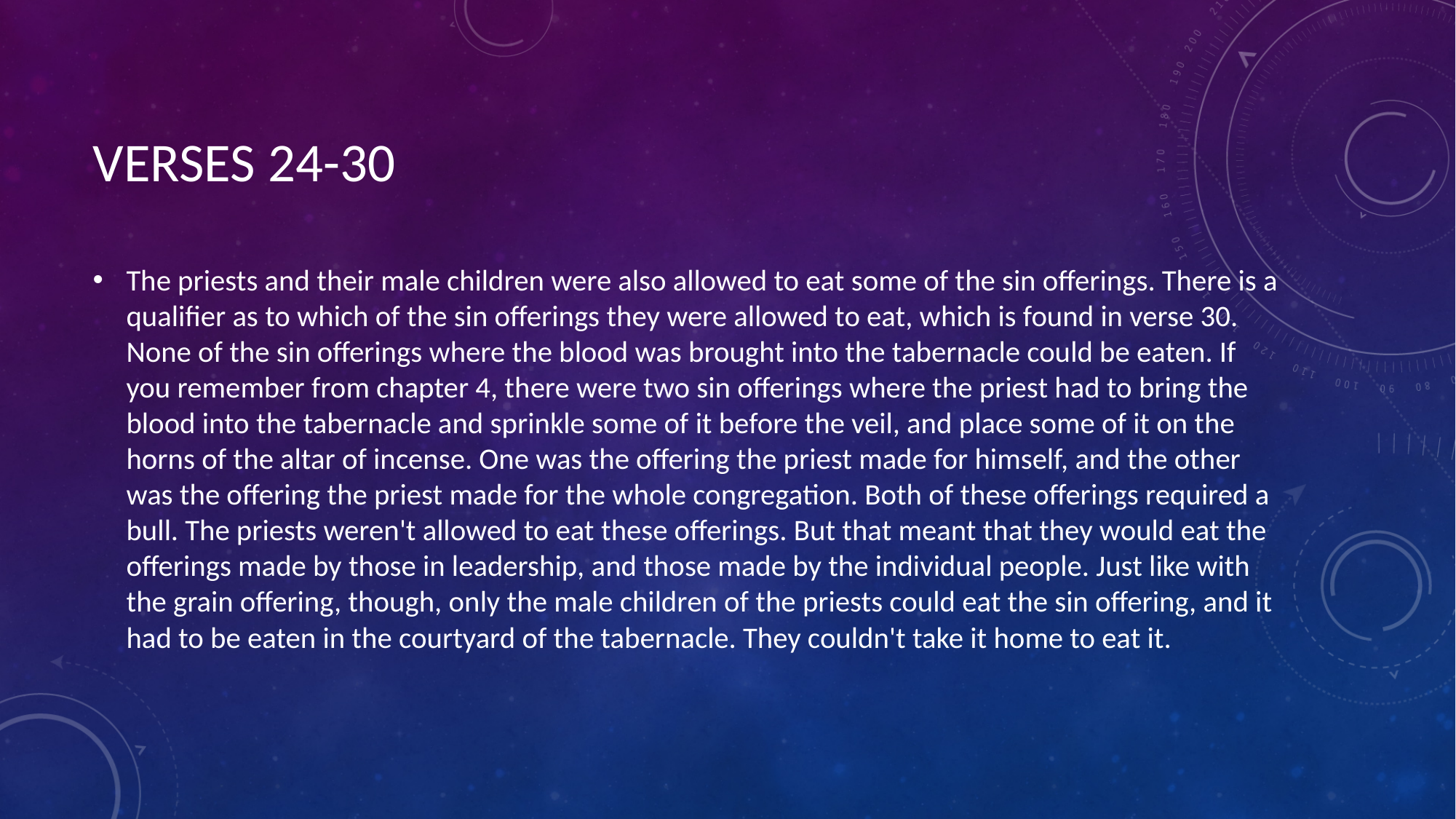

# Verses 24-30
The priests and their male children were also allowed to eat some of the sin offerings. There is a qualifier as to which of the sin offerings they were allowed to eat, which is found in verse 30. None of the sin offerings where the blood was brought into the tabernacle could be eaten. If you remember from chapter 4, there were two sin offerings where the priest had to bring the blood into the tabernacle and sprinkle some of it before the veil, and place some of it on the horns of the altar of incense. One was the offering the priest made for himself, and the other was the offering the priest made for the whole congregation. Both of these offerings required a bull. The priests weren't allowed to eat these offerings. But that meant that they would eat the offerings made by those in leadership, and those made by the individual people. Just like with the grain offering, though, only the male children of the priests could eat the sin offering, and it had to be eaten in the courtyard of the tabernacle. They couldn't take it home to eat it.